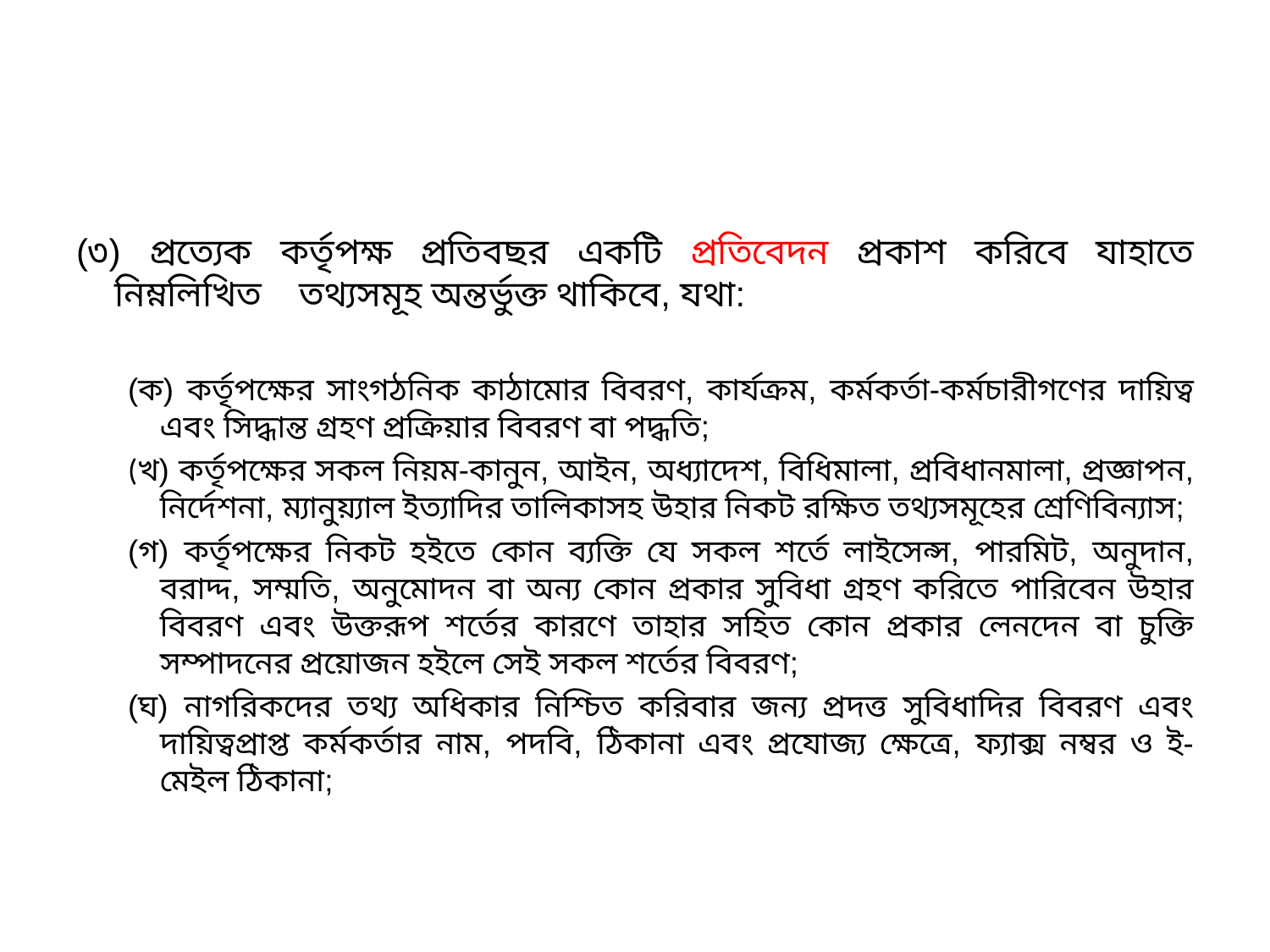

(৩) প্রত্যেক কর্তৃপক্ষ প্রতিবছর একটি প্রতিবেদন প্রকাশ করিবে যাহাতে নিম্নলিখিত    তথ্যসমূহ অন্তর্ভুক্ত থাকিবে, যথা:

(ক) কর্তৃপক্ষের সাংগঠনিক কাঠামোর বিবরণ, কার্যক্রম, কর্মকর্তা-কর্মচারীগণের দায়িত্ব এবং সিদ্ধান্ত গ্রহণ প্রক্রিয়ার বিবরণ বা পদ্ধতি;
(খ) কর্তৃপক্ষের সকল নিয়ম-কানুন, আইন, অধ্যাদেশ, বিধিমালা, প্রবিধানমালা, প্রজ্ঞাপন, নির্দেশনা, ম্যানুয়্যাল ইত্যাদির তালিকাসহ উহার নিকট রক্ষিত তথ্যসমূহের শ্রেণিবিন্যাস;
(গ) কর্তৃপক্ষের নিকট হইতে কোন ব্যক্তি যে সকল শর্তে লাইসেন্স, পারমিট, অনুদান, বরাদ্দ, সম্মতি, অনুমোদন বা অন্য কোন প্রকার সুবিধা গ্রহণ করিতে পারিবেন উহার বিবরণ এবং উক্তরূপ শর্তের কারণে তাহার সহিত কোন প্রকার লেনদেন বা চুক্তি সম্পাদনের প্রয়োজন হইলে সেই সকল শর্তের বিবরণ;
(ঘ) নাগরিকদের তথ্য অধিকার নিশ্চিত করিবার জন্য প্রদত্ত সুবিধাদির বিবরণ এবং দায়িত্বপ্রাপ্ত কর্মকর্তার নাম, পদবি, ঠিকানা এবং প্রযোজ্য ক্ষেত্রে, ফ্যাক্স নম্বর ও ই-মেইল ঠিকানা;